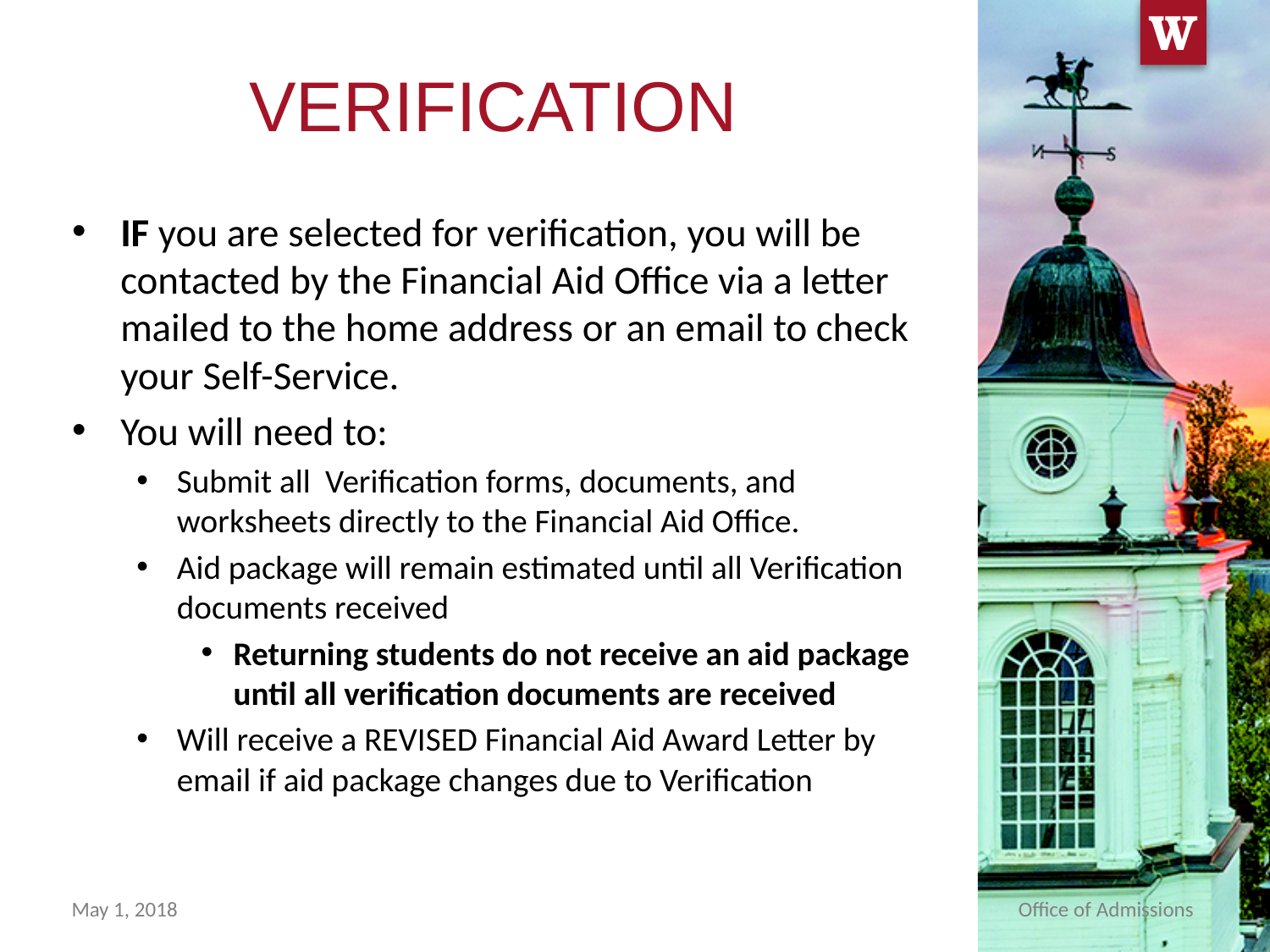

# VERIFICATION
IF you are selected for verification, you will be contacted by the Financial Aid Office via a letter mailed to the home address or an email to check your Self-Service.
You will need to:
Submit all  Verification forms, documents, and worksheets directly to the Financial Aid Office.
Aid package will remain estimated until all Verification documents received
Returning students do not receive an aid package until all verification documents are received
Will receive a REVISED Financial Aid Award Letter by email if aid package changes due to Verification